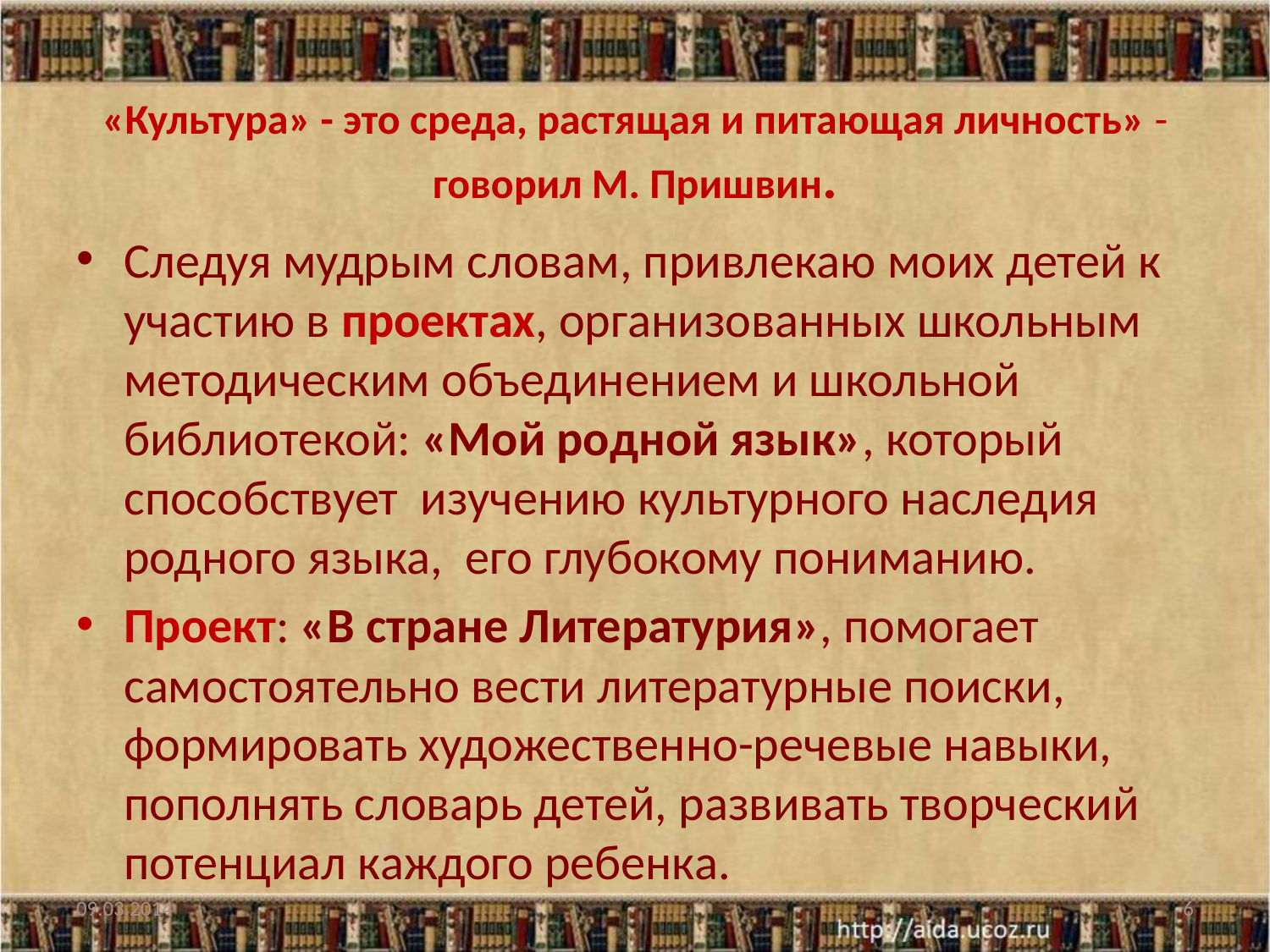

# «Культура» - это среда, растящая и питающая личность» - говорил М. Пришвин.
Следуя мудрым словам, привлекаю моих детей к участию в проектах, организованных школьным методическим объединением и школьной библиотекой: «Мой родной язык», который способствует  изучению культурного наследия родного языка,  его глубокому пониманию.
Проект: «В стране Литературия», помогает самостоятельно вести литературные поиски, формировать художественно-речевые навыки, пополнять словарь детей, развивать творческий потенциал каждого ребенка.

09.03.2014
6